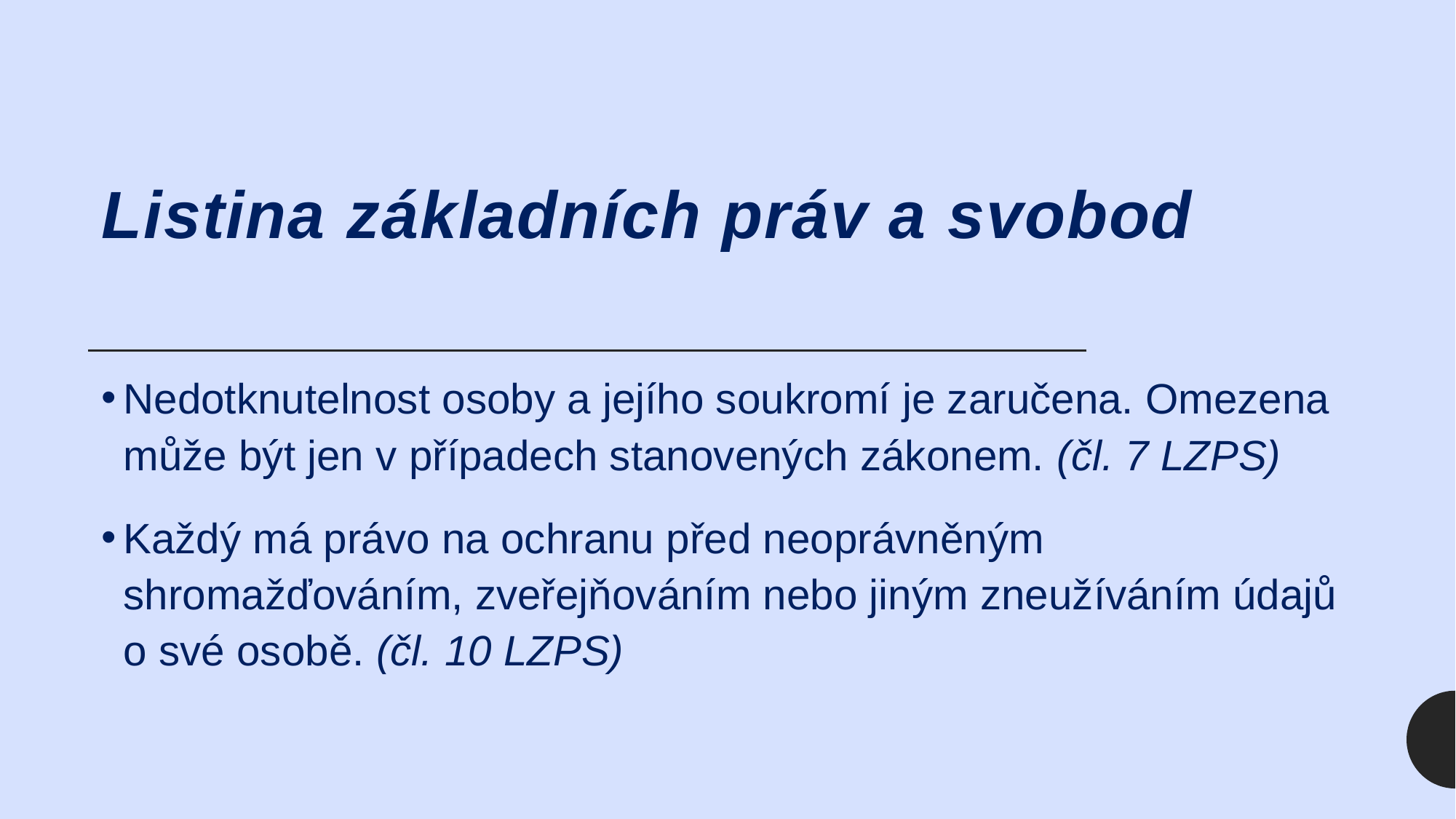

# Listina základních práv a svobod
Nedotknutelnost osoby a jejího soukromí je zaručena. Omezena může být jen v případech stanovených zákonem. (čl. 7 LZPS)
Každý má právo na ochranu před neoprávněným shromažďováním, zveřejňováním nebo jiným zneužíváním údajů o své osobě. (čl. 10 LZPS)